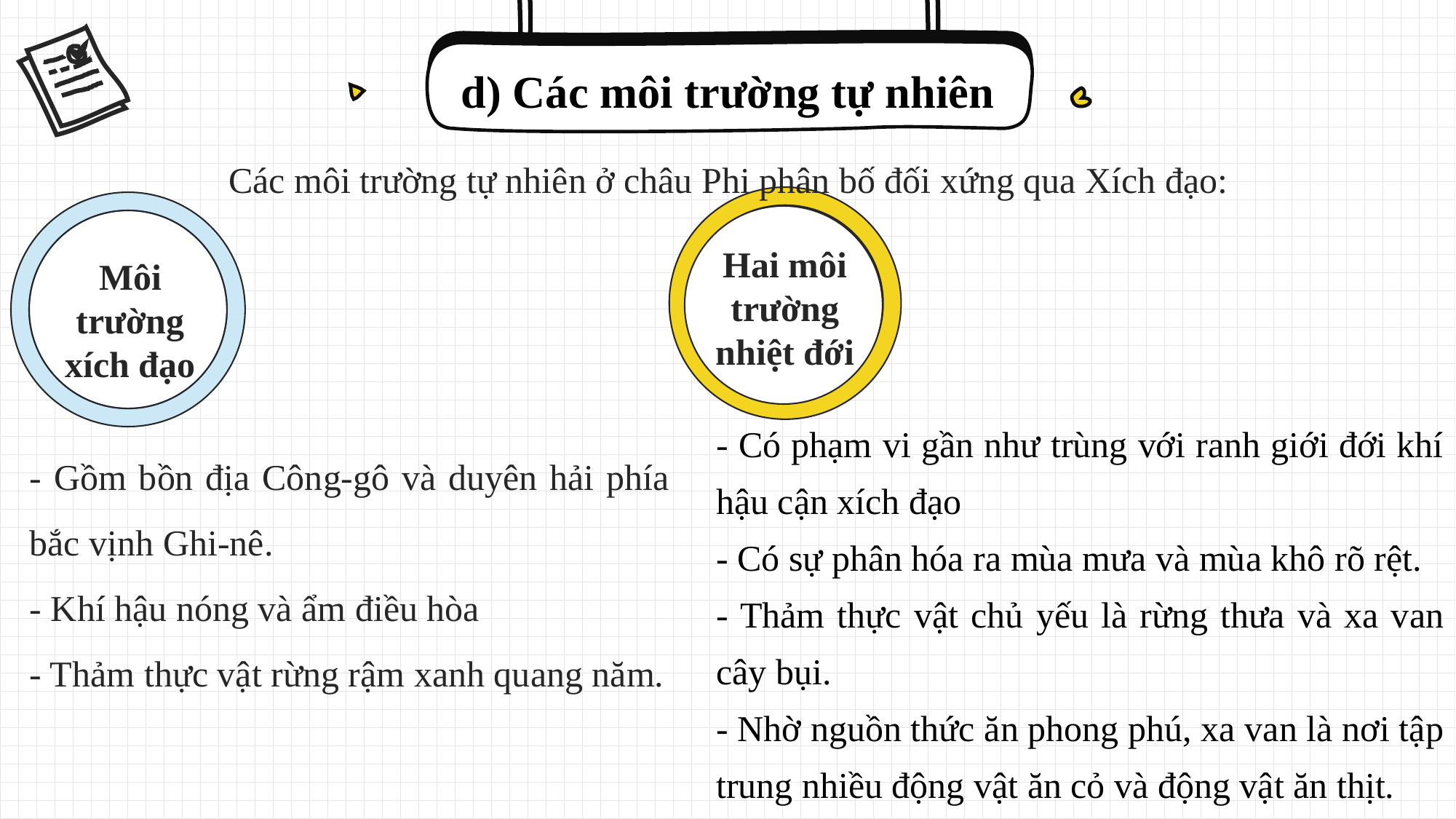

d) Các môi trường tự nhiên
Các môi trường tự nhiên ở châu Phi phân bố đối xứng qua Xích đạo:

Hai môi trường nhiệt đới

Môi trường xích đạo
- Có phạm vi gần như trùng với ranh giới đới khí hậu cận xích đạo
- Có sự phân hóa ra mùa mưa và mùa khô rõ rệt.
- Thảm thực vật chủ yếu là rừng thưa và xa van cây bụi.
- Nhờ nguồn thức ăn phong phú, xa van là nơi tập trung nhiều động vật ăn cỏ và động vật ăn thịt.
- Gồm bồn địa Công-gô và duyên hải phía bắc vịnh Ghi-nê.
- Khí hậu nóng và ẩm điều hòa
- Thảm thực vật rừng rậm xanh quang năm.